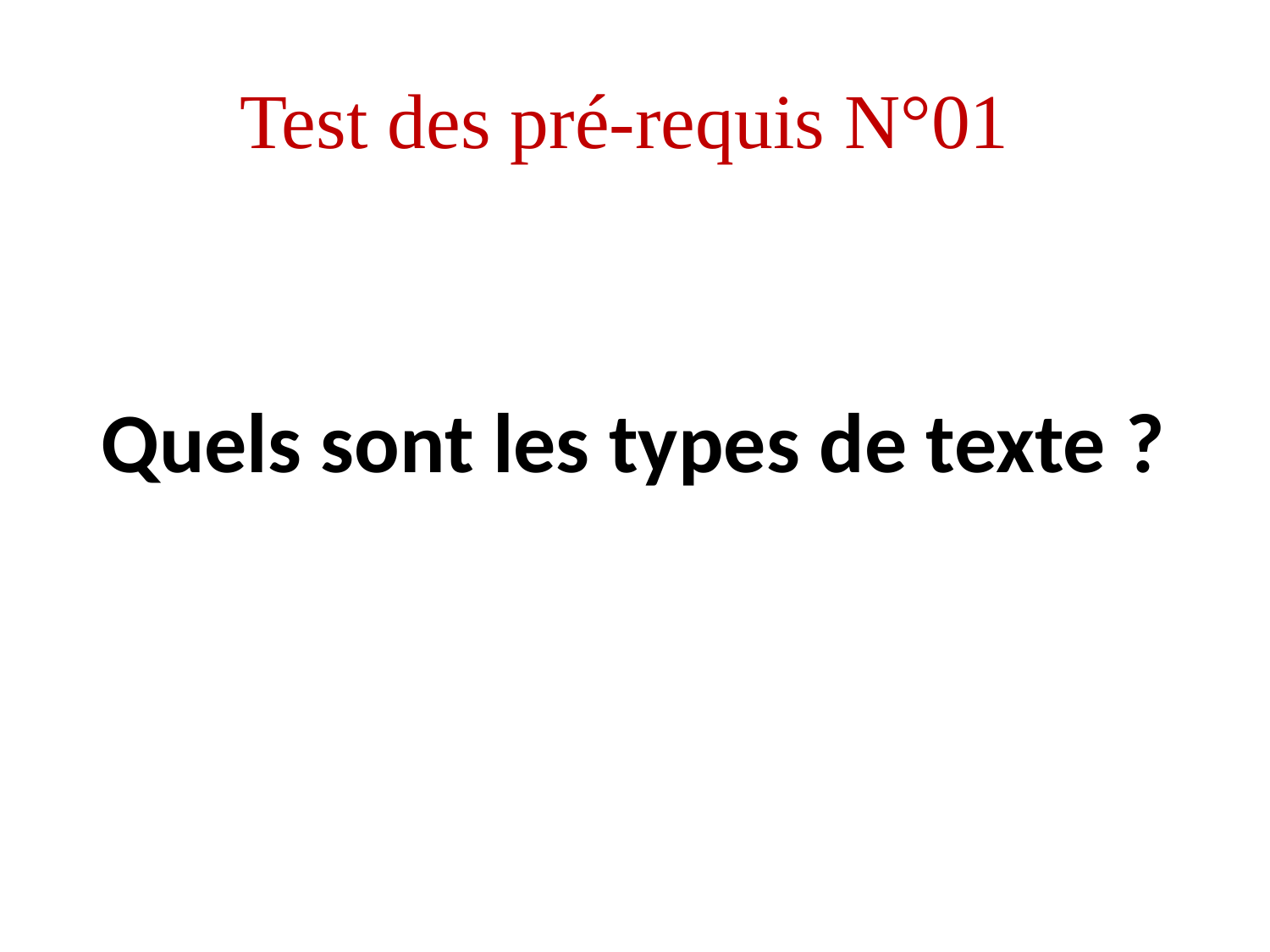

# Test des pré-requis N°01

Quels sont les types de texte ?